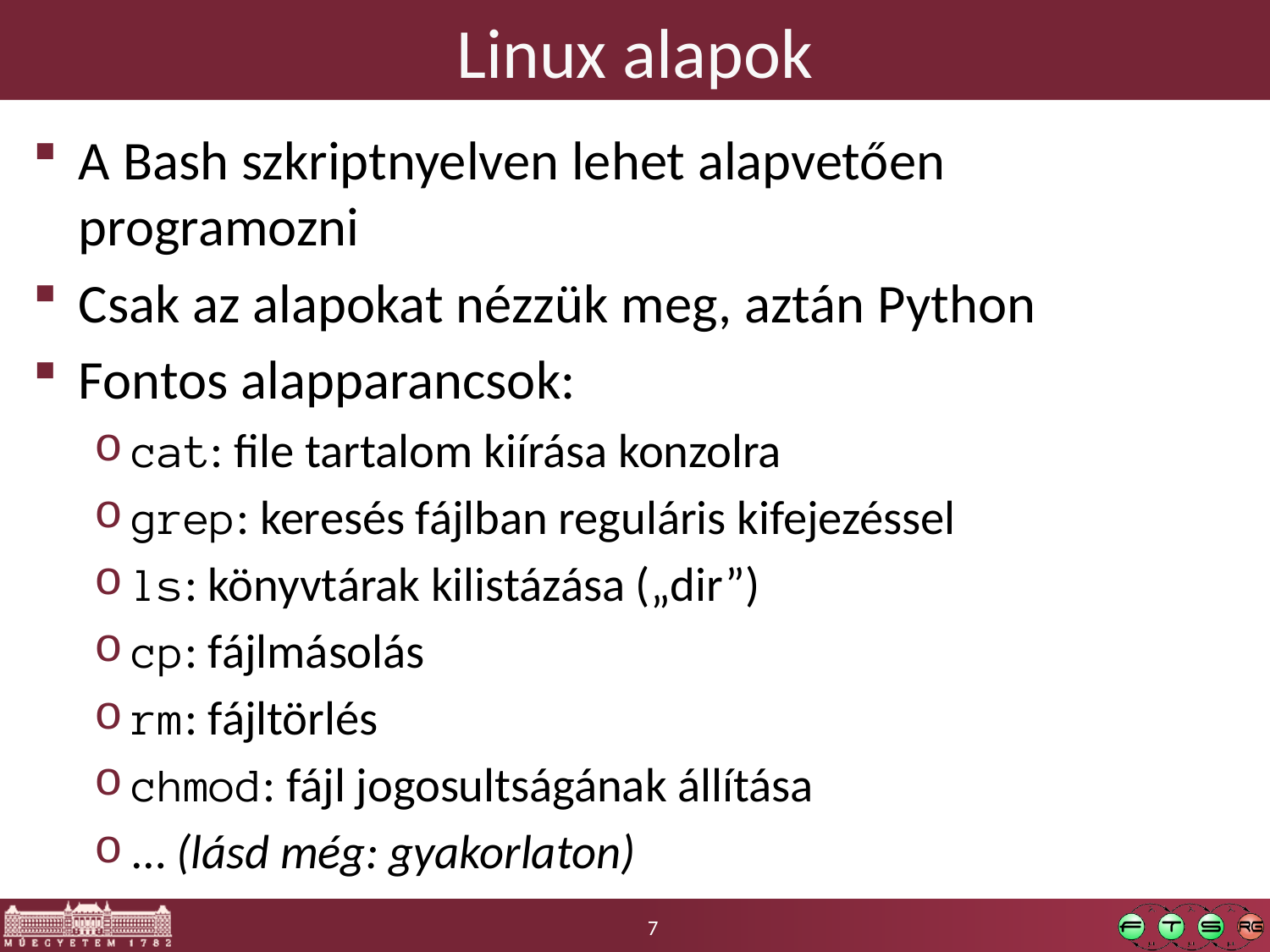

# Linux alapok
A Bash szkriptnyelven lehet alapvetően programozni
Csak az alapokat nézzük meg, aztán Python
Fontos alapparancsok:
cat: file tartalom kiírása konzolra
grep: keresés fájlban reguláris kifejezéssel
ls: könyvtárak kilistázása („dir”)
cp: fájlmásolás
rm: fájltörlés
chmod: fájl jogosultságának állítása
… (lásd még: gyakorlaton)
7